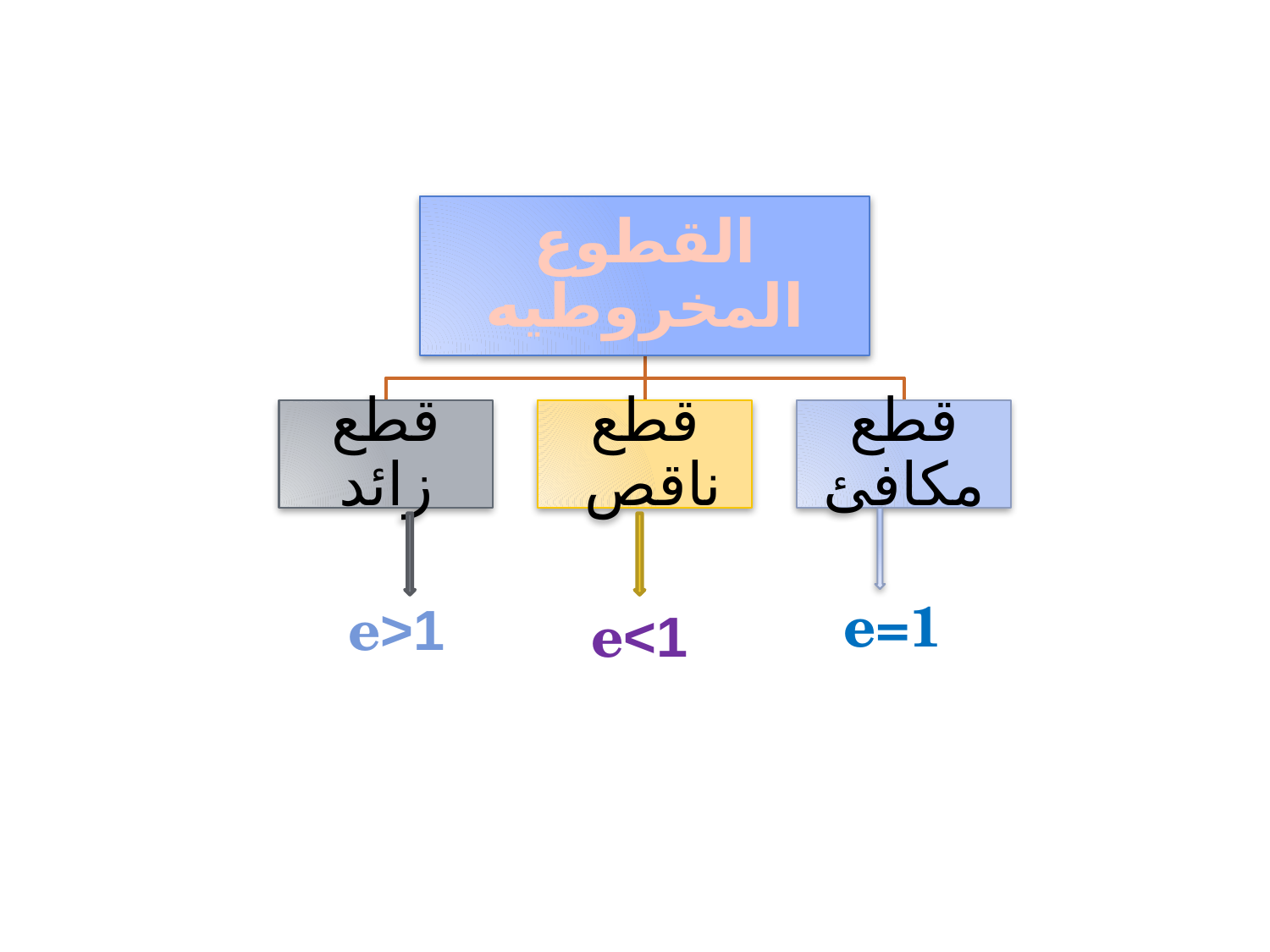

القطوع المخروطيه
قطع زائد
قطع ناقص
قطع مكافئ

e=1
e>1
e<1